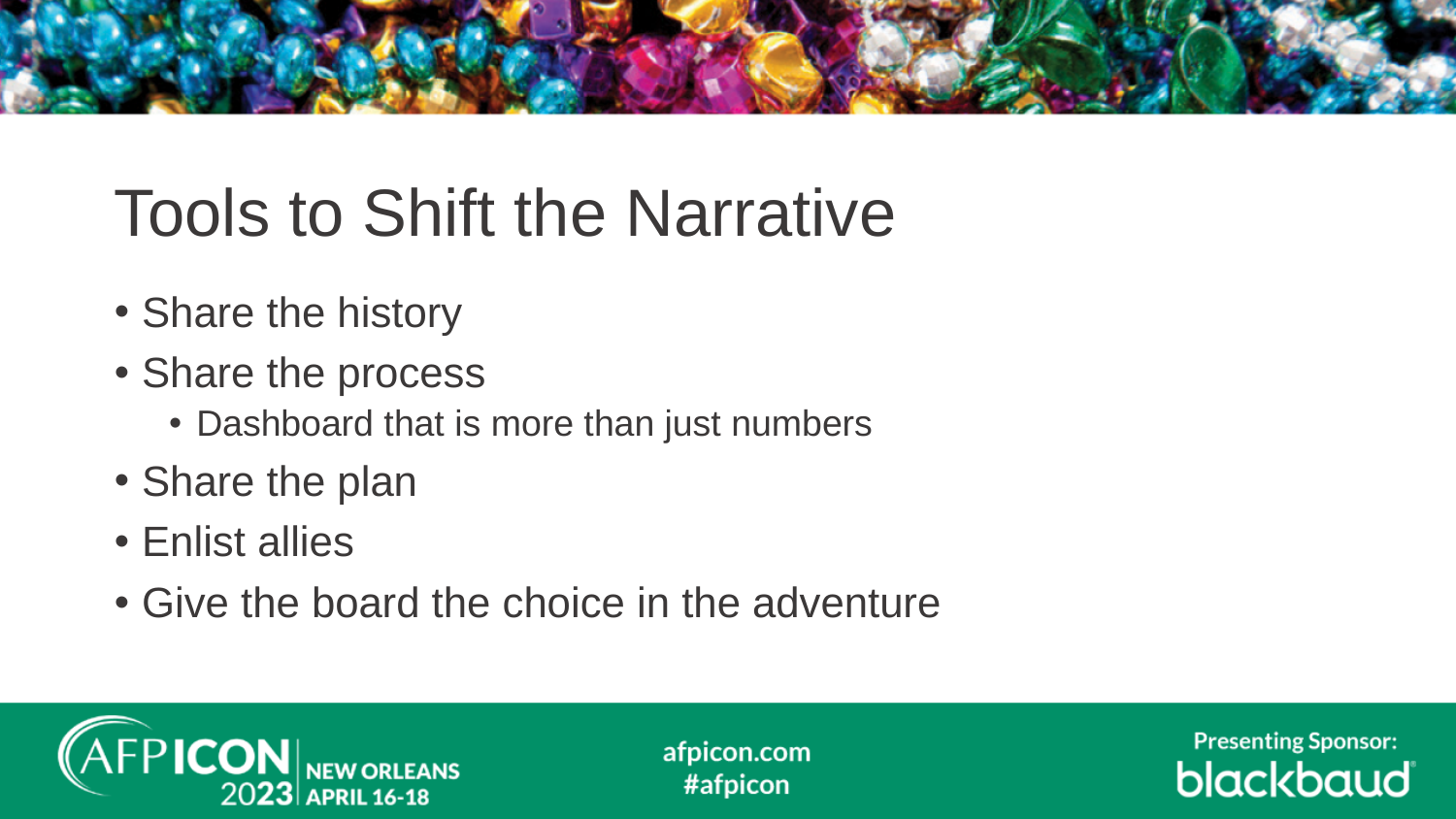

# Tools to Shift the Narrative
Share the history
Share the process
Dashboard that is more than just numbers
Share the plan
Enlist allies
Give the board the choice in the adventure